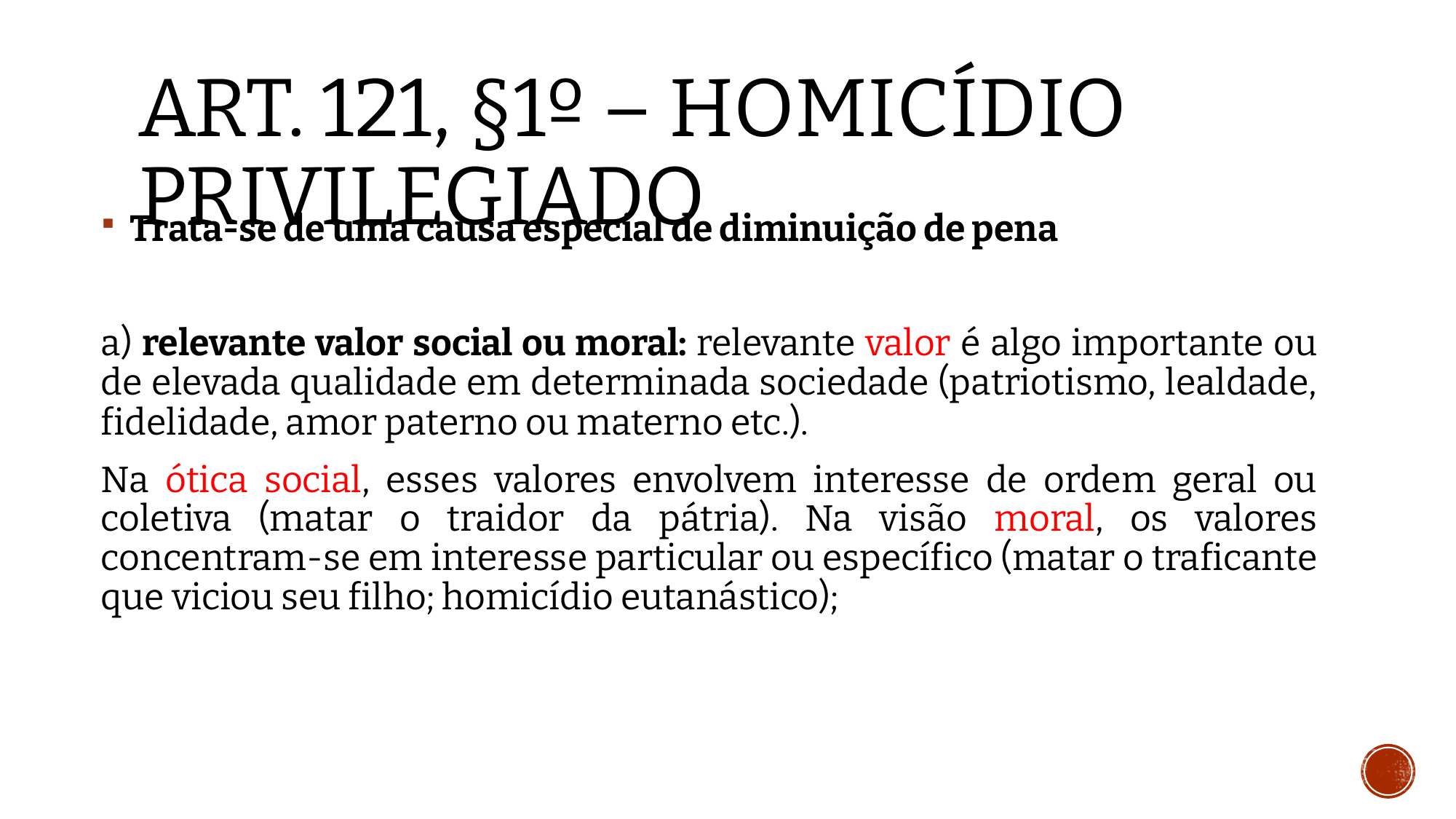

# Art. 121, §1º – Homicídio privilegiado
 Trata-se de uma causa especial de diminuição de pena

a) relevante valor social ou moral: relevante valor é algo importante ou de elevada qualidade em determinada sociedade (patriotismo, lealdade, fidelidade, amor paterno ou materno etc.).
Na ótica social, esses valores envolvem interesse de ordem geral ou coletiva (matar o traidor da pátria). Na visão moral, os valores concentram-se em interesse particular ou específico (matar o traficante que viciou seu filho; homicídio eutanástico);